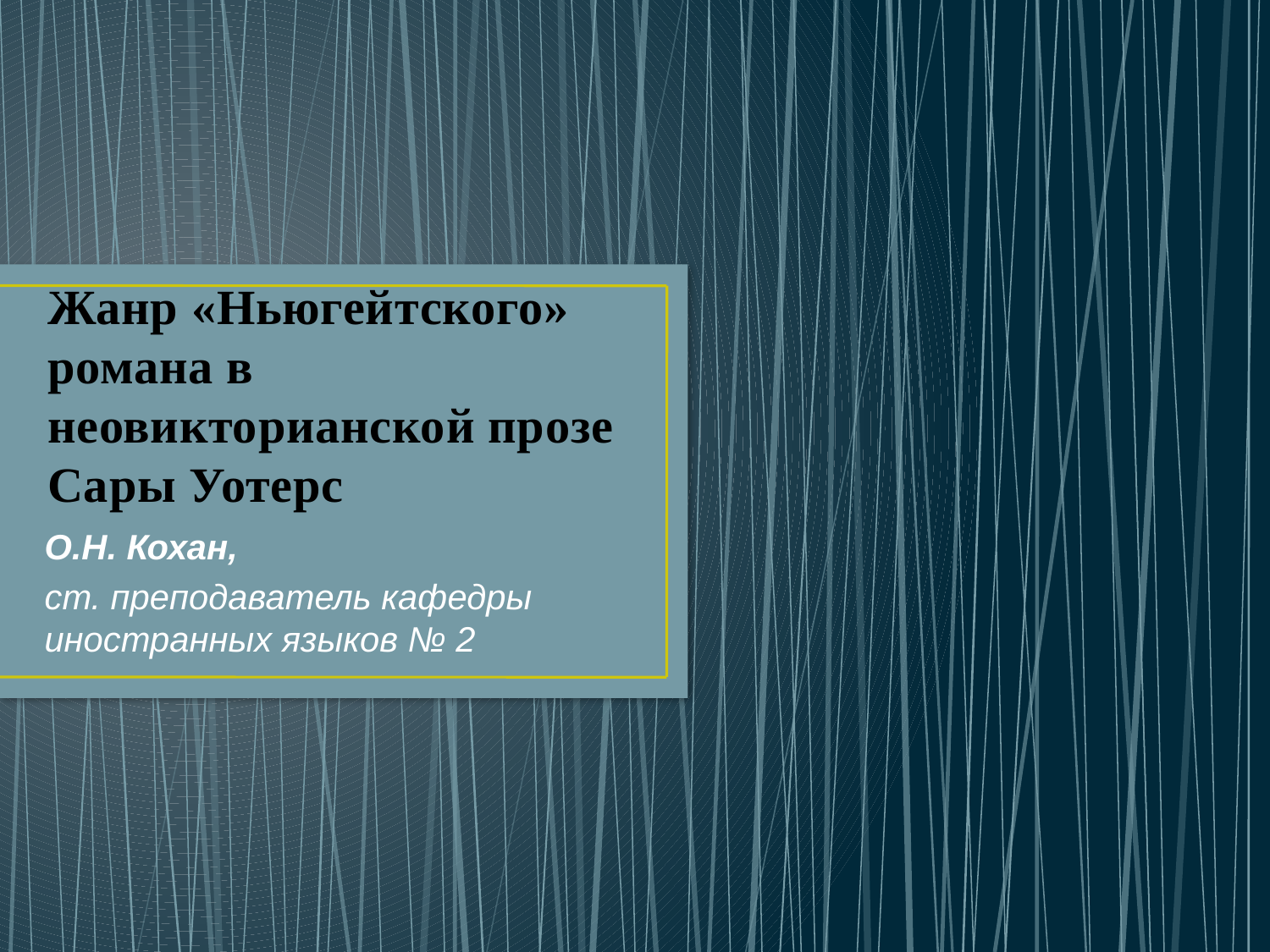

# Жанр «Ньюгейтского» романа в неовикторианской прозе Сары Уотерс
О.Н. Кохан,
ст. преподаватель кафедры иностранных языков № 2